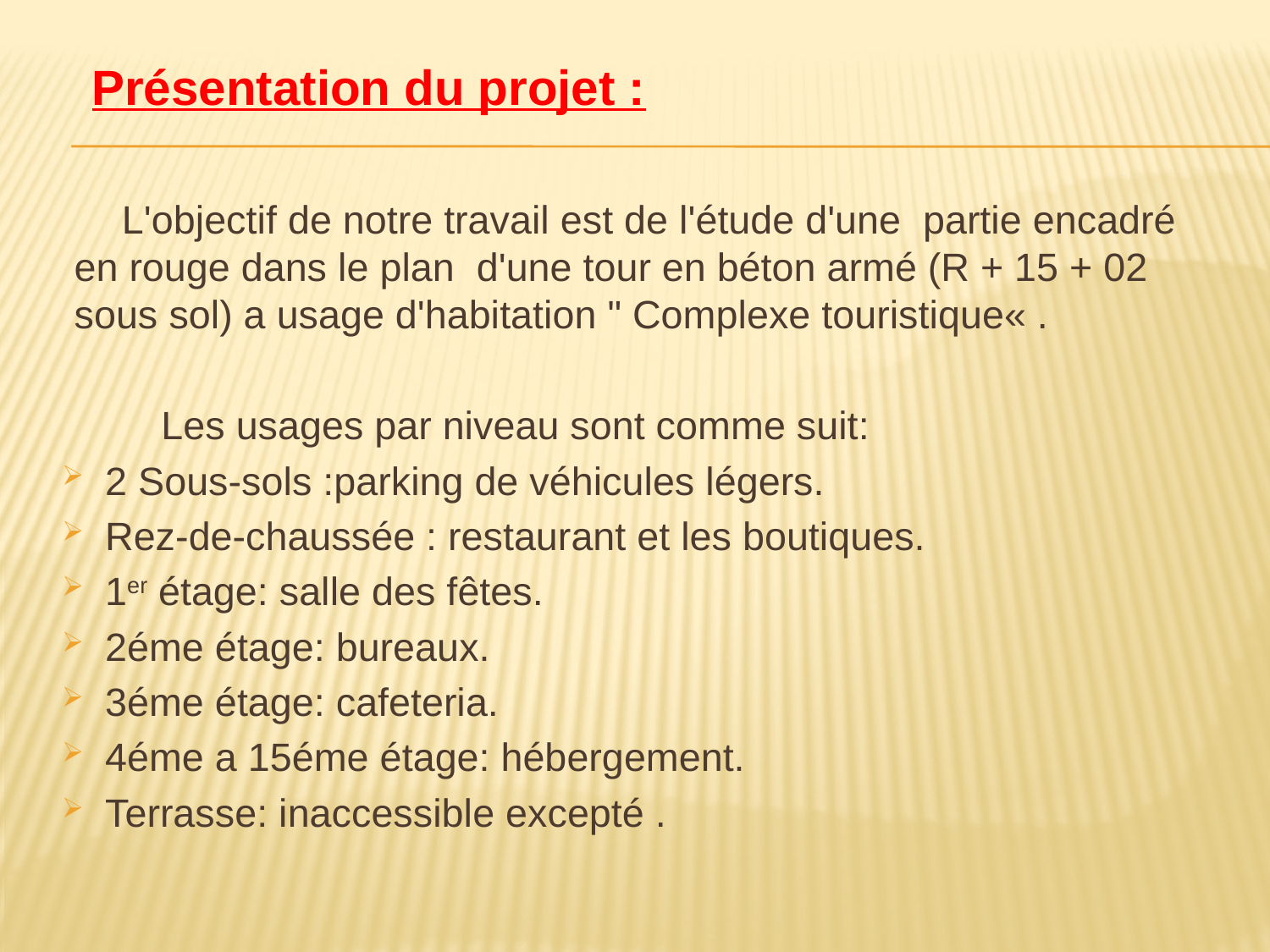

Présentation du projet :
L'objectif de notre travail est de l'étude d'une  partie encadré en rouge dans le plan  d'une tour en béton armé (R + 15 + 02 sous sol) a usage d'habitation " Complexe touristique« .

         Les usages par niveau sont comme suit:
2 Sous-sols :parking de véhicules légers.
Rez-de-chaussée : restaurant et les boutiques.
1er étage: salle des fêtes.
2éme étage: bureaux.
3éme étage: cafeteria.
4éme a 15éme étage: hébergement.
Terrasse: inaccessible excepté .